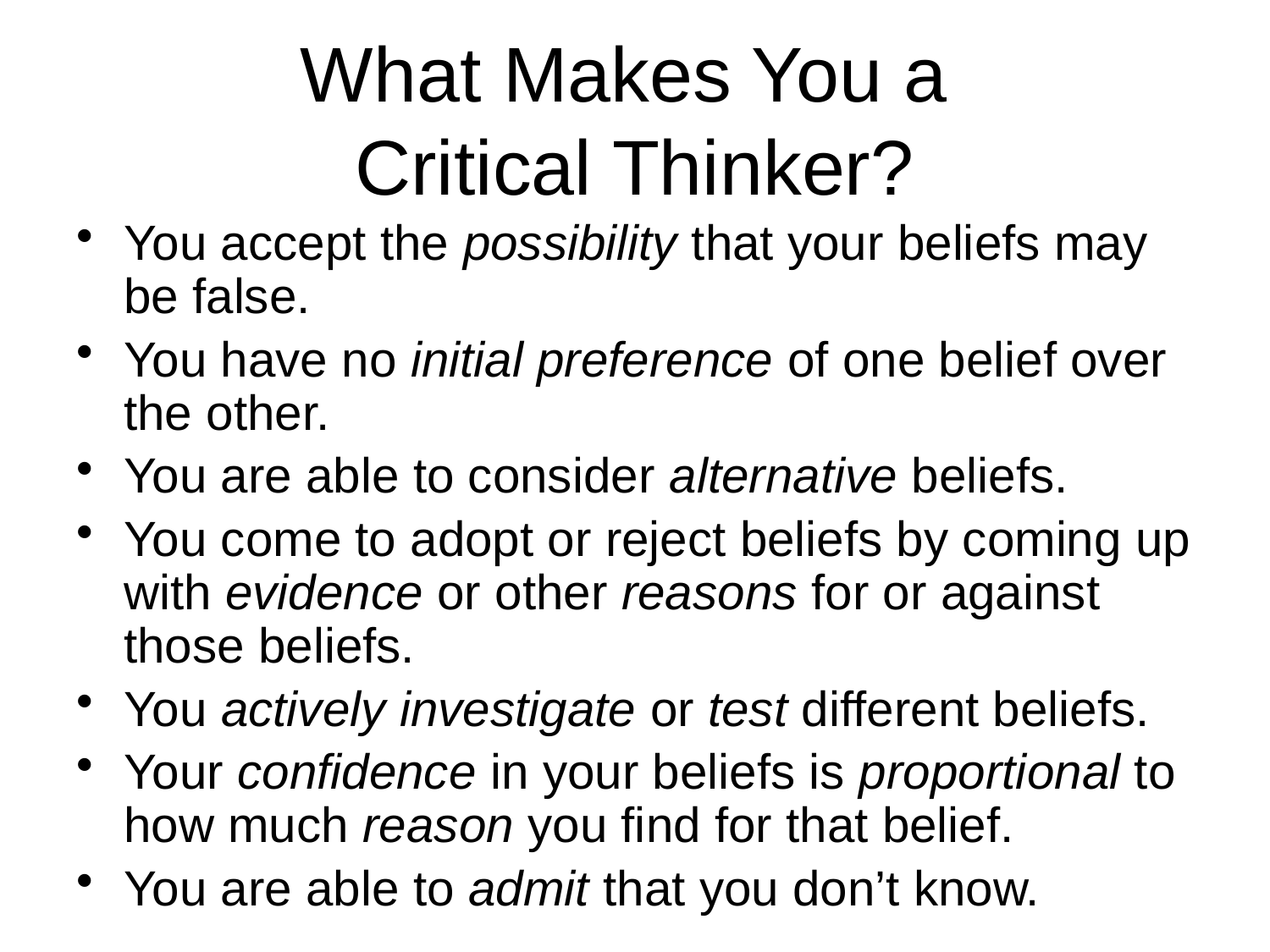

# What Makes You a Critical Thinker?
You accept the possibility that your beliefs may be false.
You have no initial preference of one belief over the other.
You are able to consider alternative beliefs.
You come to adopt or reject beliefs by coming up with evidence or other reasons for or against those beliefs.
You actively investigate or test different beliefs.
Your confidence in your beliefs is proportional to how much reason you find for that belief.
You are able to admit that you don’t know.